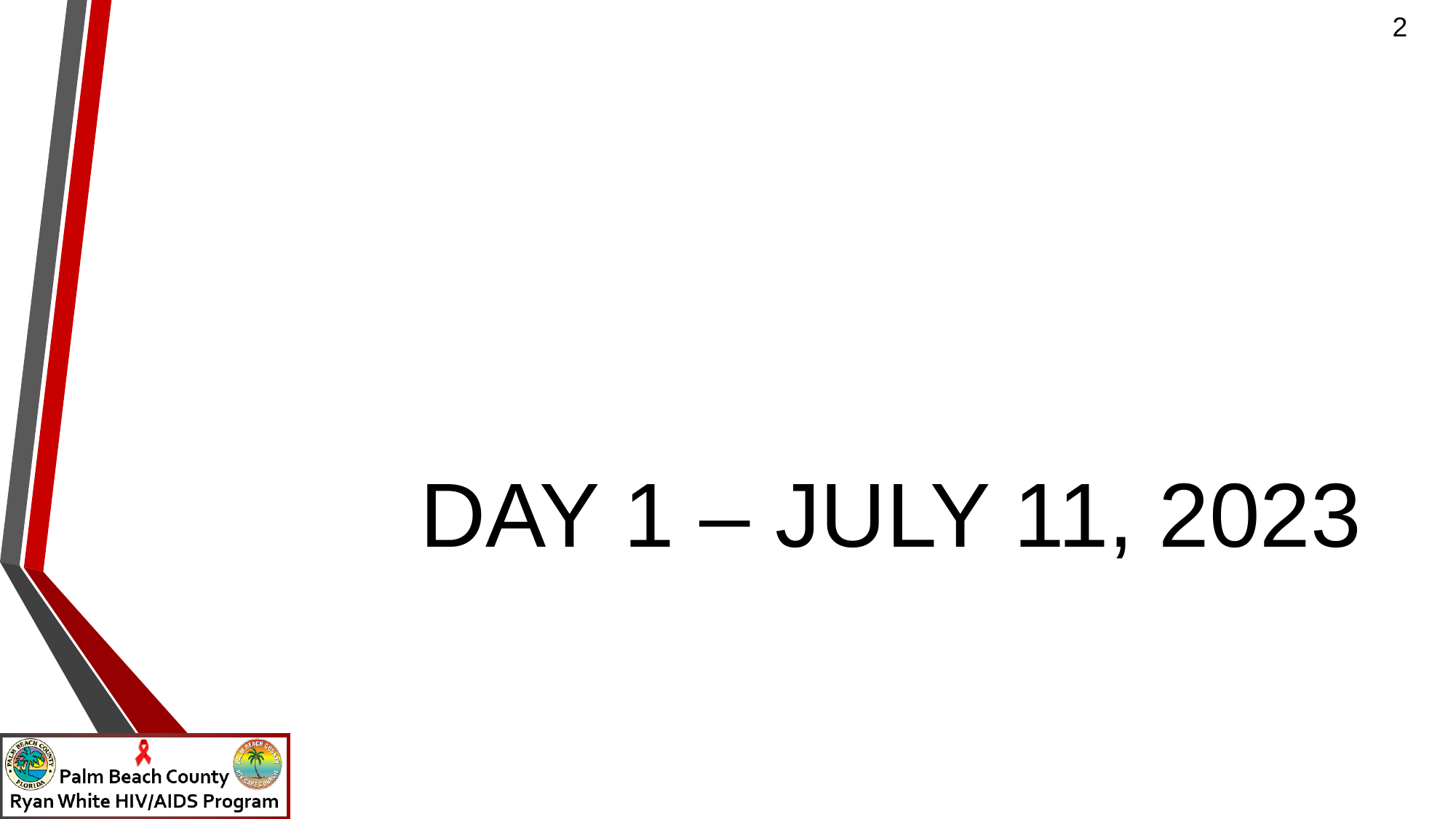

# DAY 1 – JULY 11, 2023